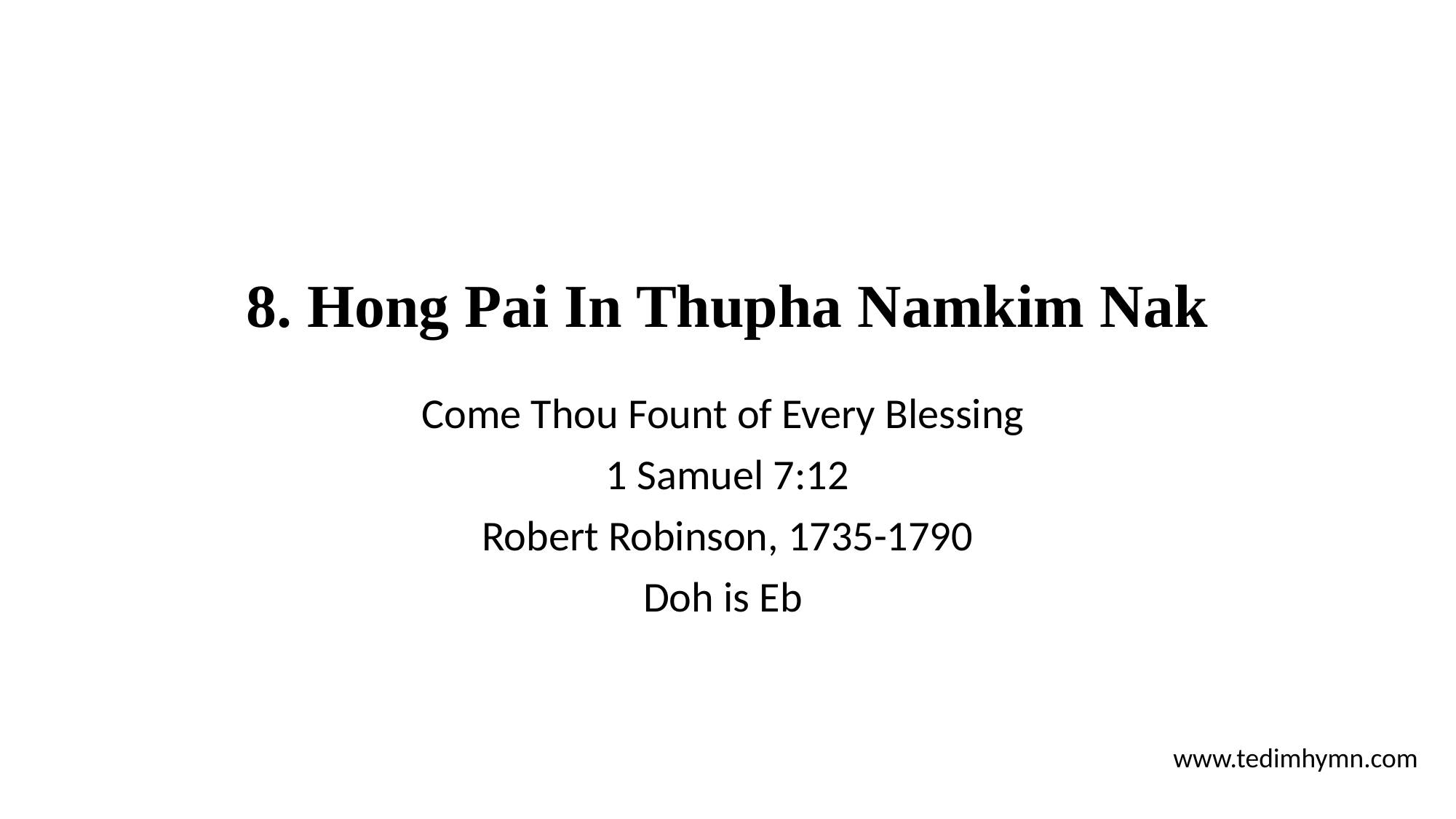

# 8. Hong Pai In Thupha Namkim Nak
Come Thou Fount of Every Blessing
1 Samuel 7:12
Robert Robinson, 1735-1790
Doh is Eb

www.tedimhymn.com